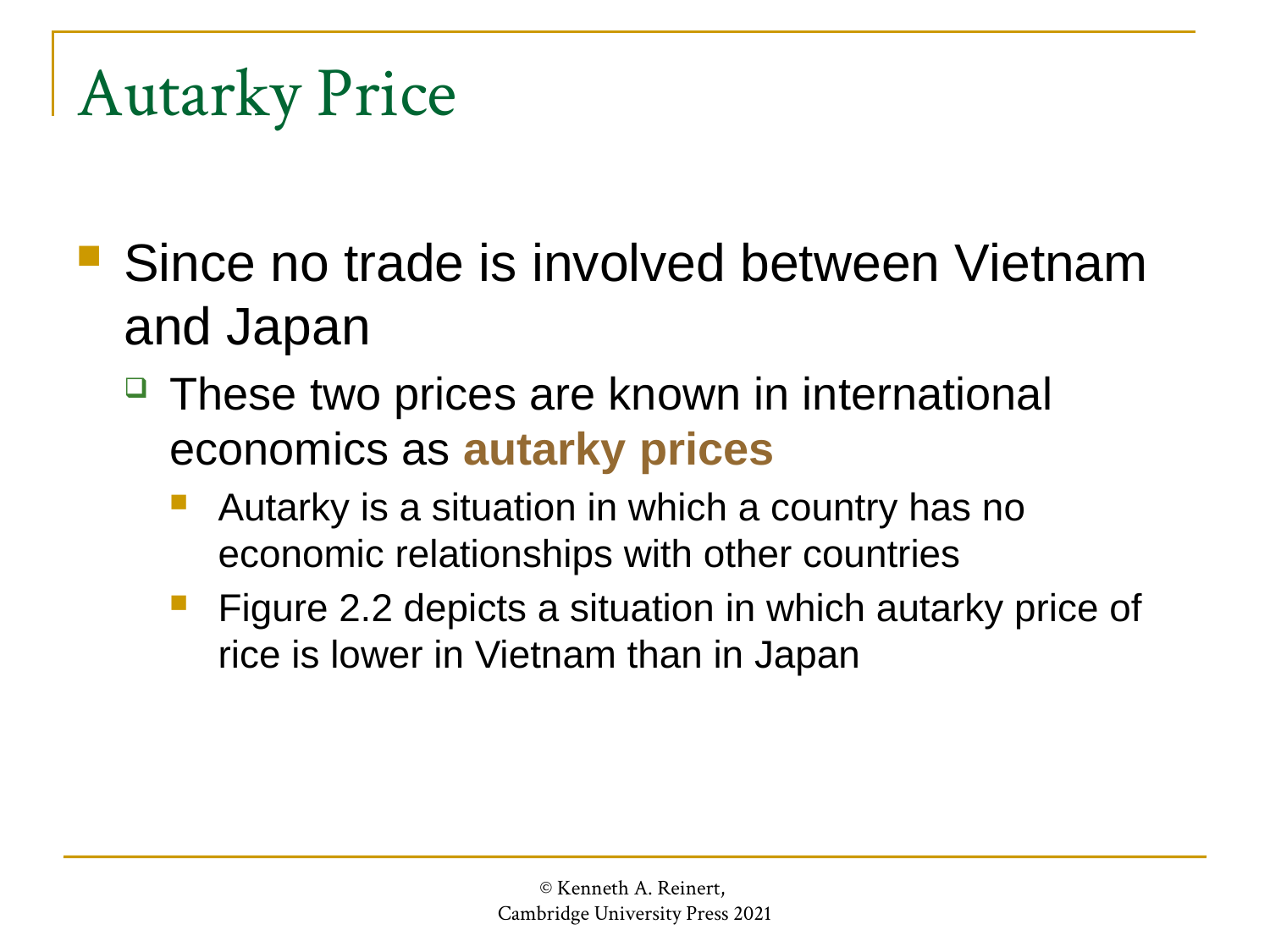

# Autarky Price
Since no trade is involved between Vietnam and Japan
These two prices are known in international economics as autarky prices
Autarky is a situation in which a country has no economic relationships with other countries
Figure 2.2 depicts a situation in which autarky price of rice is lower in Vietnam than in Japan

© Kenneth A. Reinert,
Cambridge University Press 2021